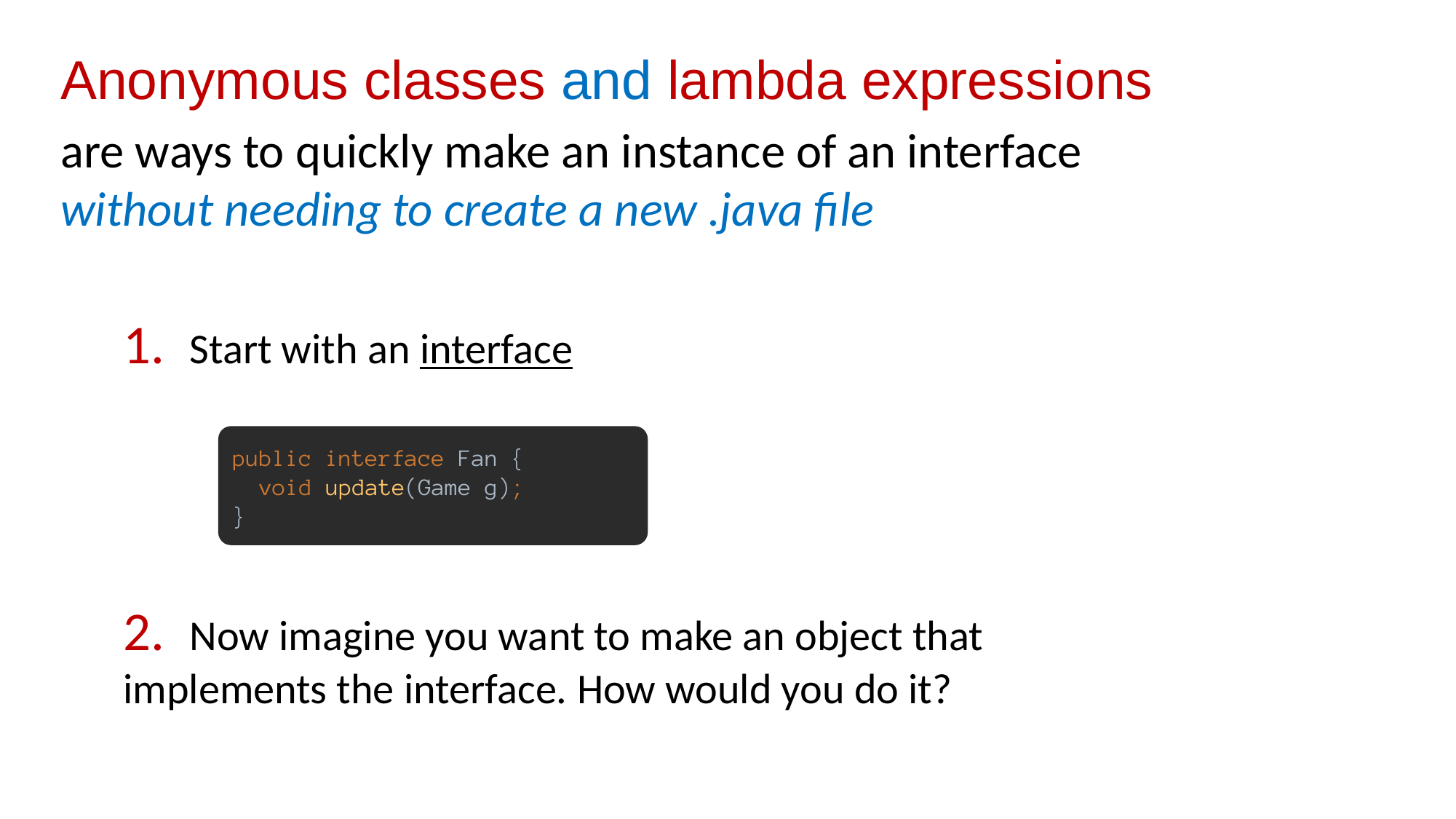

Anonymous classes and lambda expressions
are ways to quickly make an instance of an interface
without needing to create a new .java file
1.  Start with an interface
public interface Fan {
  void update(Game g);
}
2.  Now imagine you want to make an object that implements the interface. How would you do it?